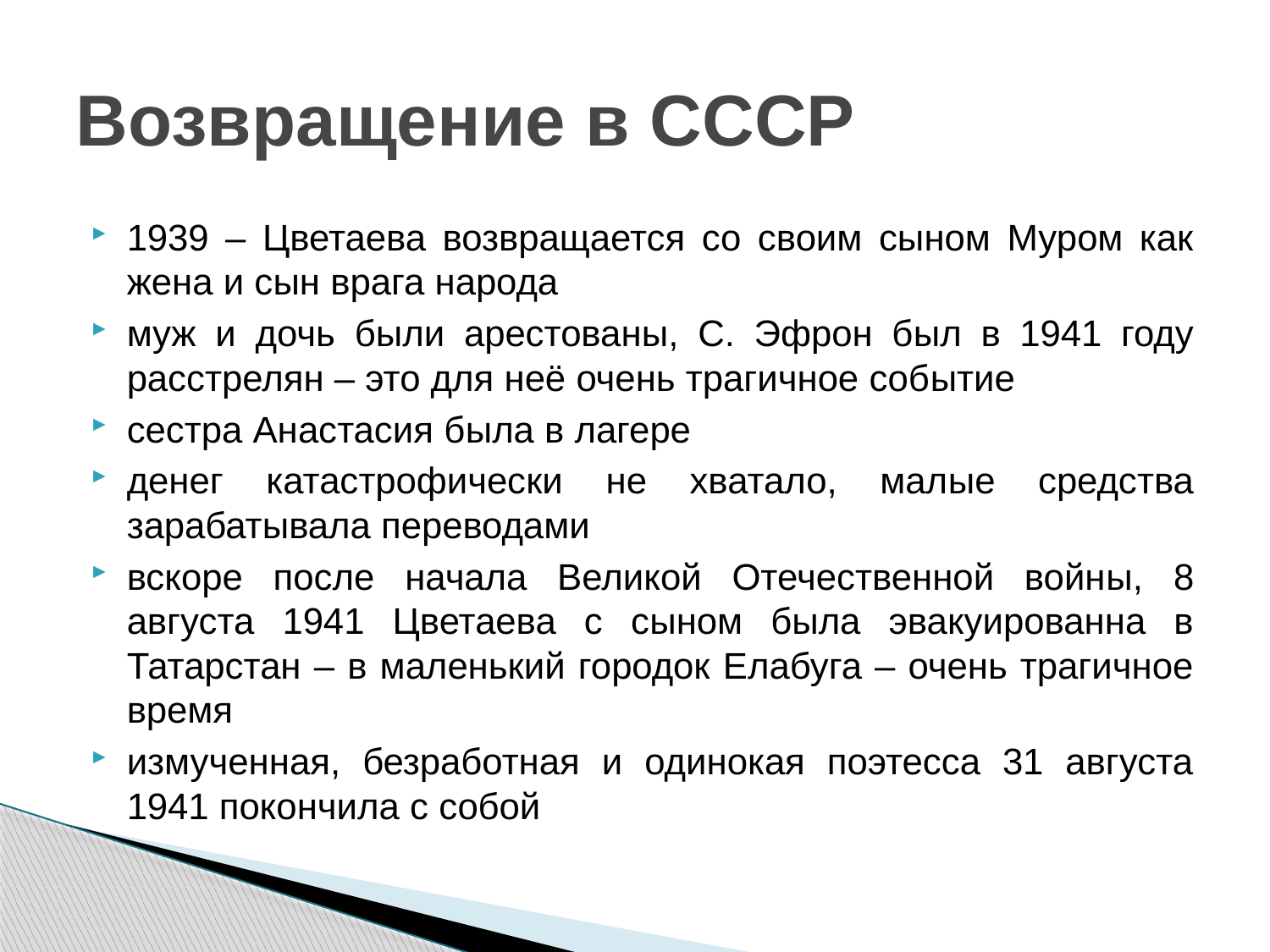

# Возвращение в СССР
1939 – Цветаева возвращается со своим сыном Муром как жена и сын врага народа
муж и дочь были арестованы, С. Эфрон был в 1941 году расстрелян – это для неё очень трагичное событие
сестра Анастасия была в лагере
денег катастрофически не хватало, малые средства зарабатывала переводами
вскоре после начала Великой Отечественной войны, 8 августа 1941 Цветаева с сыном была эвакуированна в Татарстан – в маленький городок Елабуга – очень трагичное время
измученная, безработная и одинокая поэтесса 31 августа 1941 покончила с собой